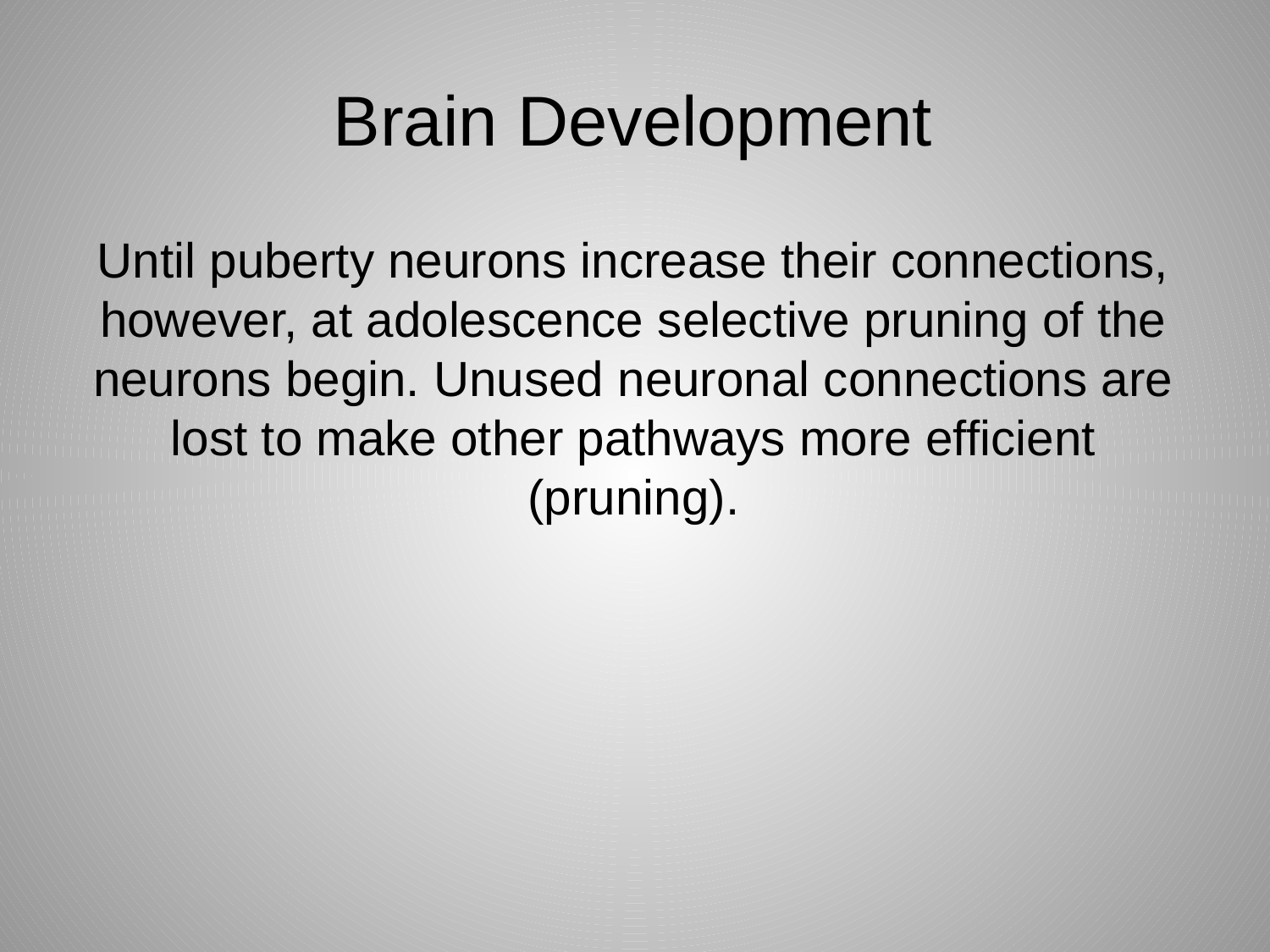

# Brain Development
Until puberty neurons increase their connections, however, at adolescence selective pruning of the neurons begin. Unused neuronal connections are lost to make other pathways more efficient (pruning).